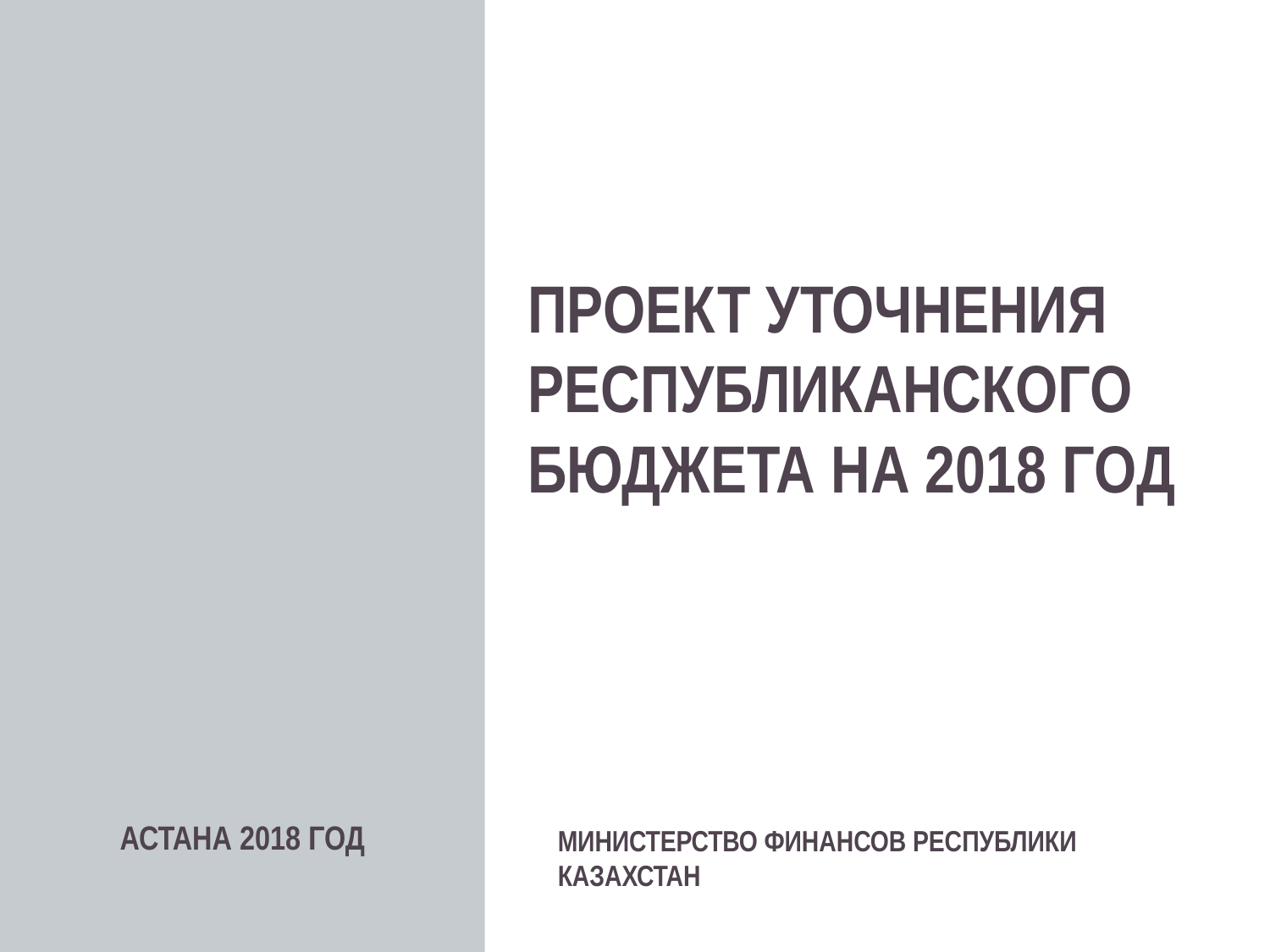

# ПРОЕКТ УТОЧНЕНИЯ РЕСПУБЛИКАНСКОГО БЮДЖЕТА НА 2018 ГОД
АСТАНА 2018 ГОД
МИНИСТЕРСТВО ФИНАНСОВ РЕСПУБЛИКИ КАЗАХСТАН
1